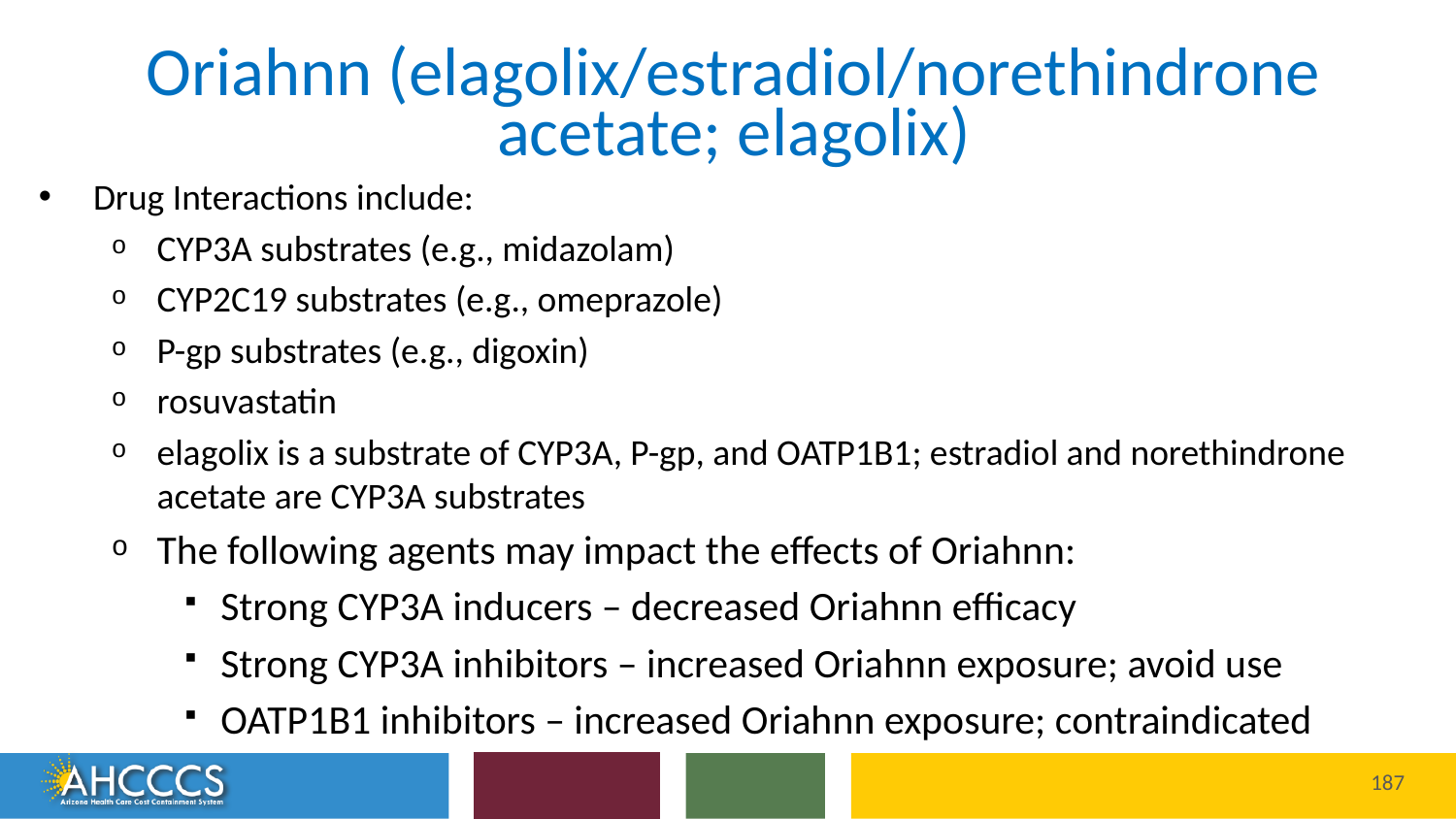

# Oriahnn (elagolix/estradiol/norethindrone acetate; elagolix)
Drug Interactions include:
CYP3A substrates (e.g., midazolam)
CYP2C19 substrates (e.g., omeprazole)
P-gp substrates (e.g., digoxin)
rosuvastatin
elagolix is a substrate of CYP3A, P-gp, and OATP1B1; estradiol and norethindrone acetate are CYP3A substrates
The following agents may impact the effects of Oriahnn:
Strong CYP3A inducers – decreased Oriahnn efficacy
Strong CYP3A inhibitors – increased Oriahnn exposure; avoid use
OATP1B1 inhibitors – increased Oriahnn exposure; contraindicated